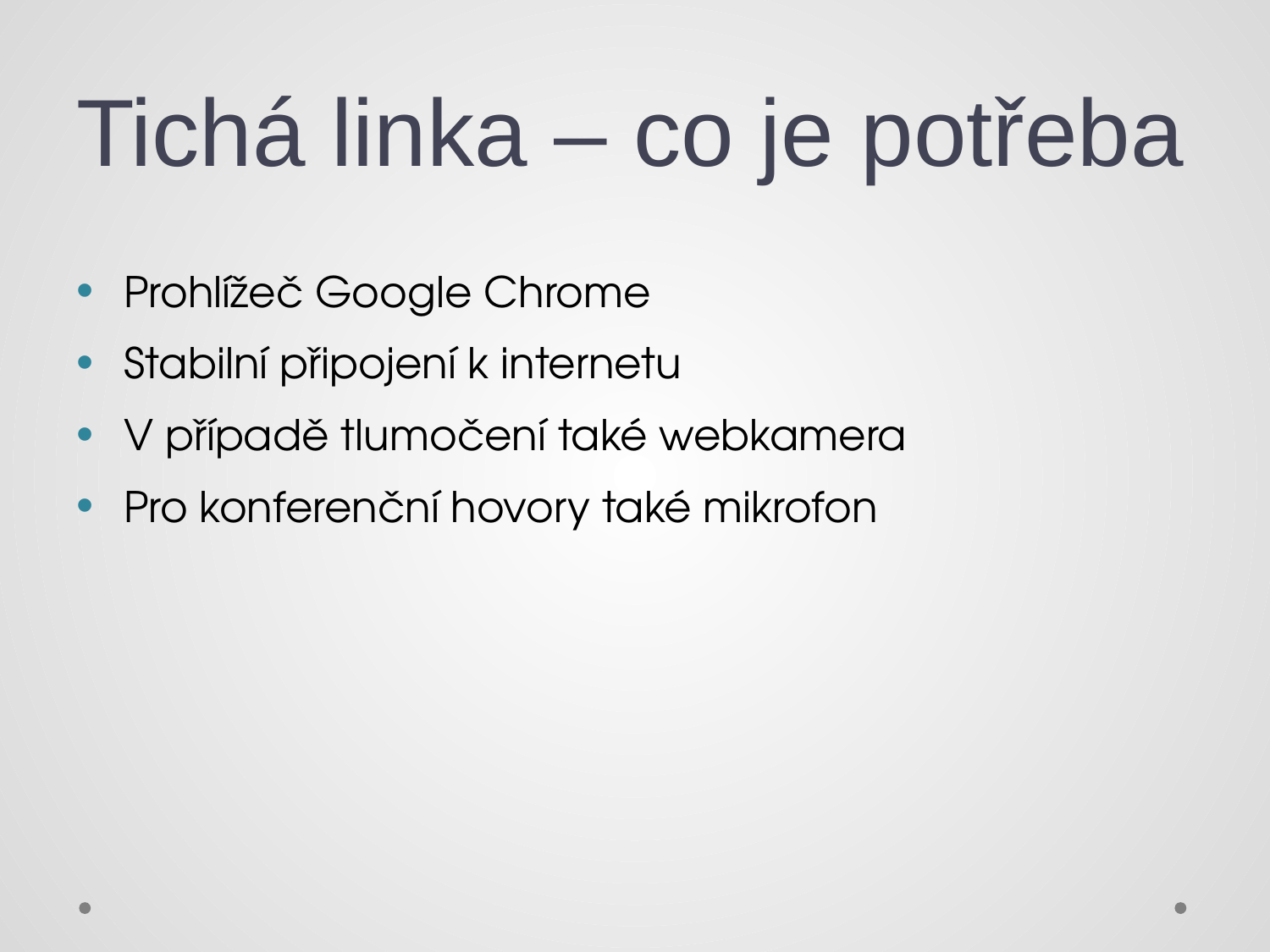

# Tichá linka – co je potřeba
Prohlížeč Google Chrome
Stabilní připojení k internetu
V případě tlumočení také webkamera
Pro konferenční hovory také mikrofon